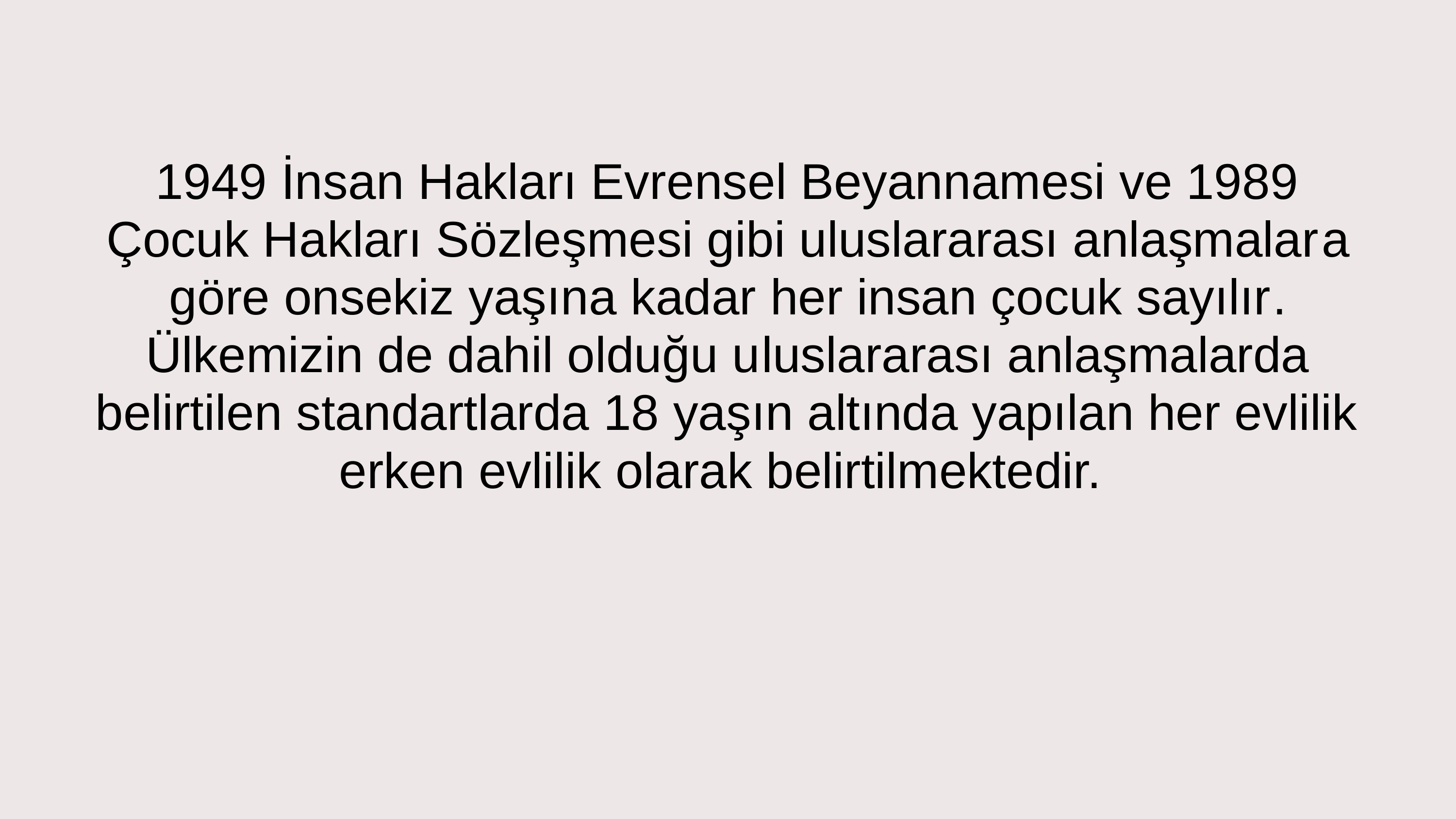

1949 İnsan Hakları Evrensel Beyannamesi ve 1989 Çocuk Hakları Sözleşmesi gibi uluslararası anlaşmalara göre onsekiz yaşına kadar her insan çocuk sayılır. Ülkemizin de dahil olduğu uluslararası anlaşmalarda belirtilen standartlarda 18 yaşın altında yapılan her evlilik erken evlilik olarak belirtilmektedir.